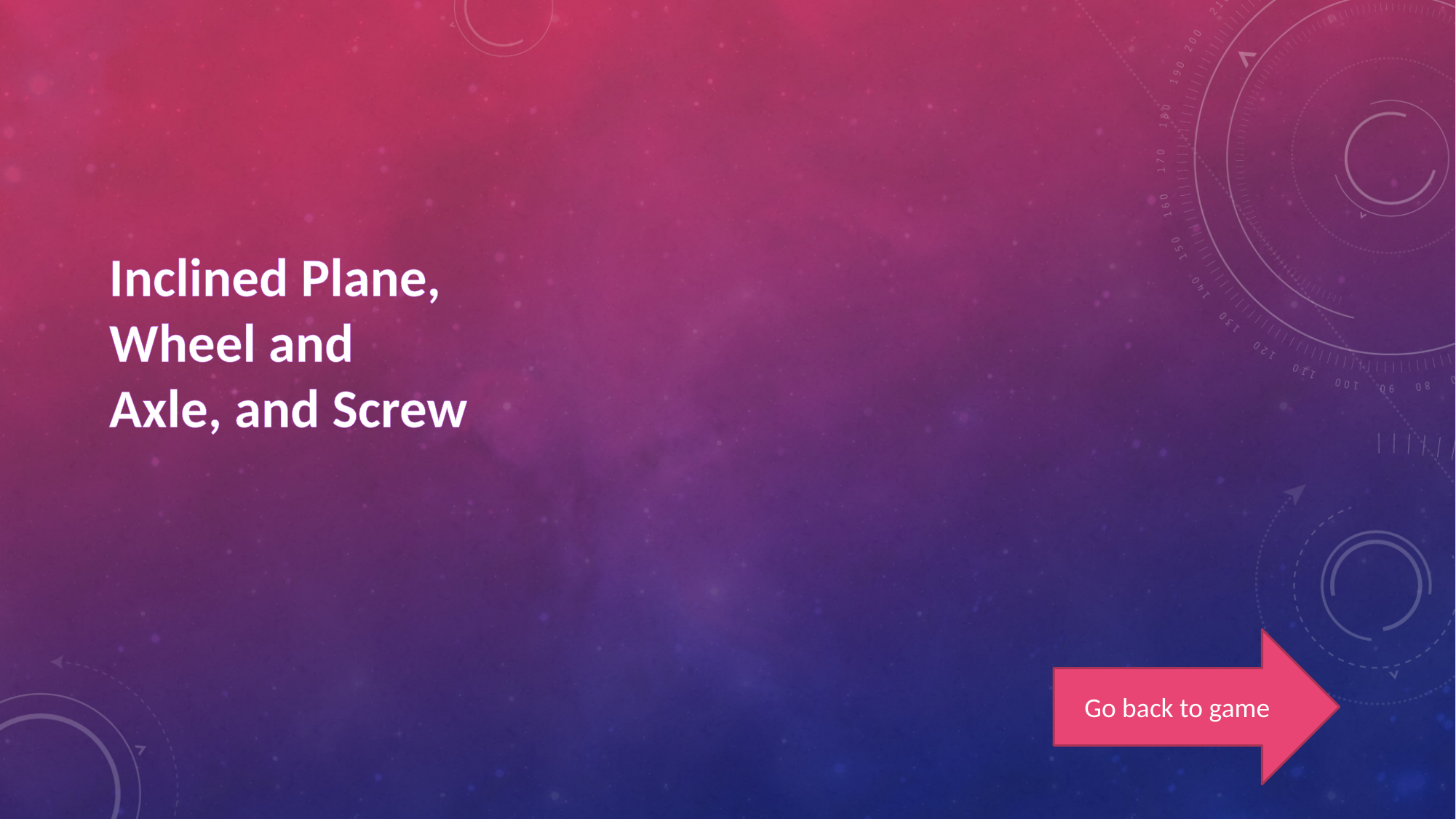

Inclined Plane, Wheel and Axle, and Screw
Go back to game